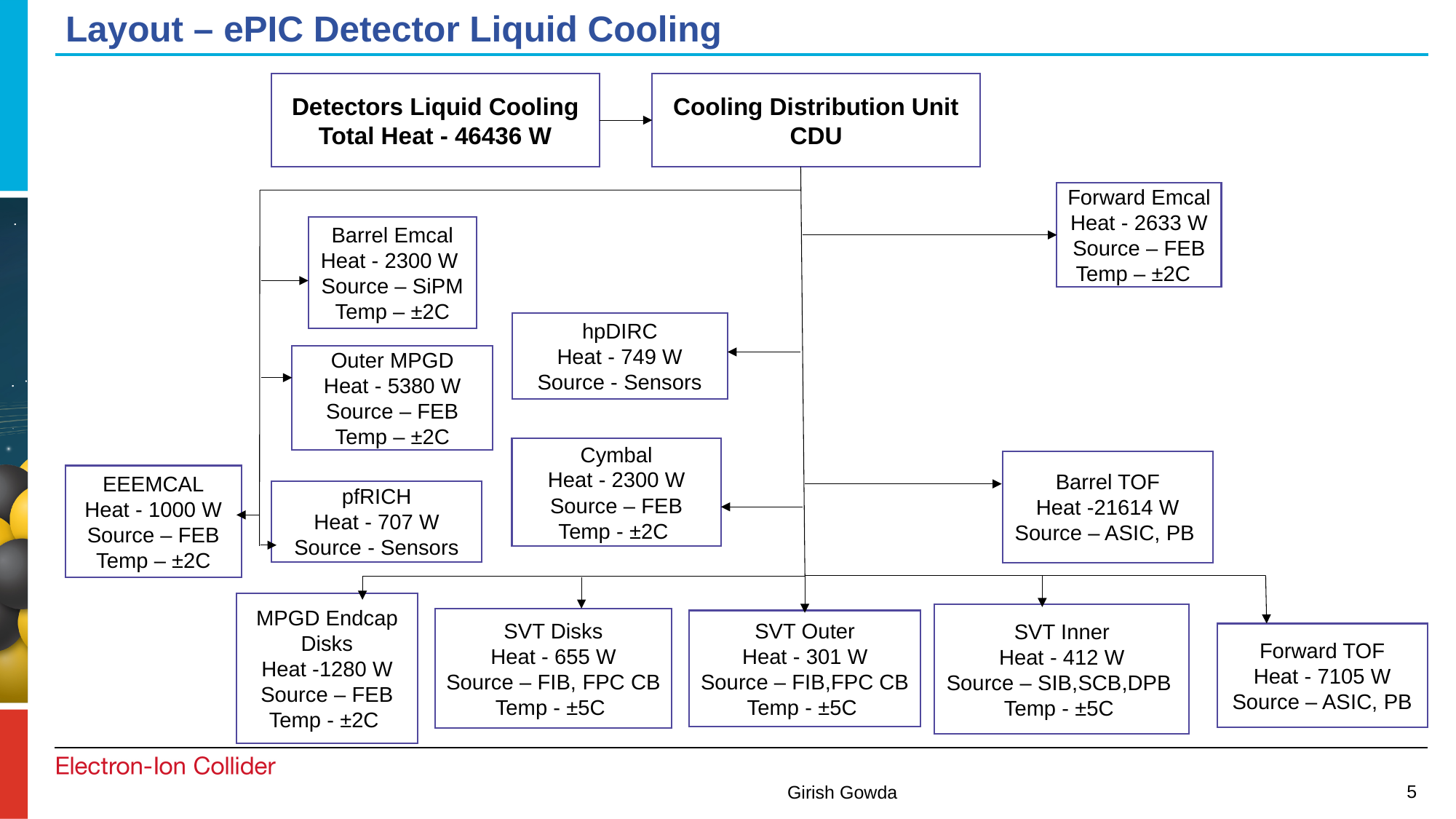

# Layout – ePIC Detector Liquid Cooling
Cooling Distribution Unit
CDU
Detectors Liquid Cooling
Total Heat - 46436 W
Forward Emcal
Heat - 2633 W
Source – FEB
Temp – ±2C
Barrel Emcal
Heat - 2300 W
Source – SiPM
Temp – ±2C
hpDIRC
Heat - 749 W
Source - Sensors
Outer MPGD
Heat - 5380 W
Source – FEB
Temp – ±2C
Cymbal
Heat - 2300 W
Source – FEB
Temp - ±2C
Barrel TOF
Heat -21614 W
Source – ASIC, PB
EEEMCAL
Heat - 1000 W
Source – FEB
Temp – ±2C
pfRICH
Heat - 707 W
Source - Sensors
MPGD Endcap Disks
Heat -1280 W
Source – FEB
Temp - ±2C
SVT Inner
Heat - 412 W
Source – SIB,SCB,DPB
Temp - ±5C
SVT Disks
Heat - 655 W
Source – FIB, FPC CB
Temp - ±5C
SVT Outer
Heat - 301 W
Source – FIB,FPC CB
Temp - ±5C
Forward TOF
Heat - 7105 W
Source – ASIC, PB